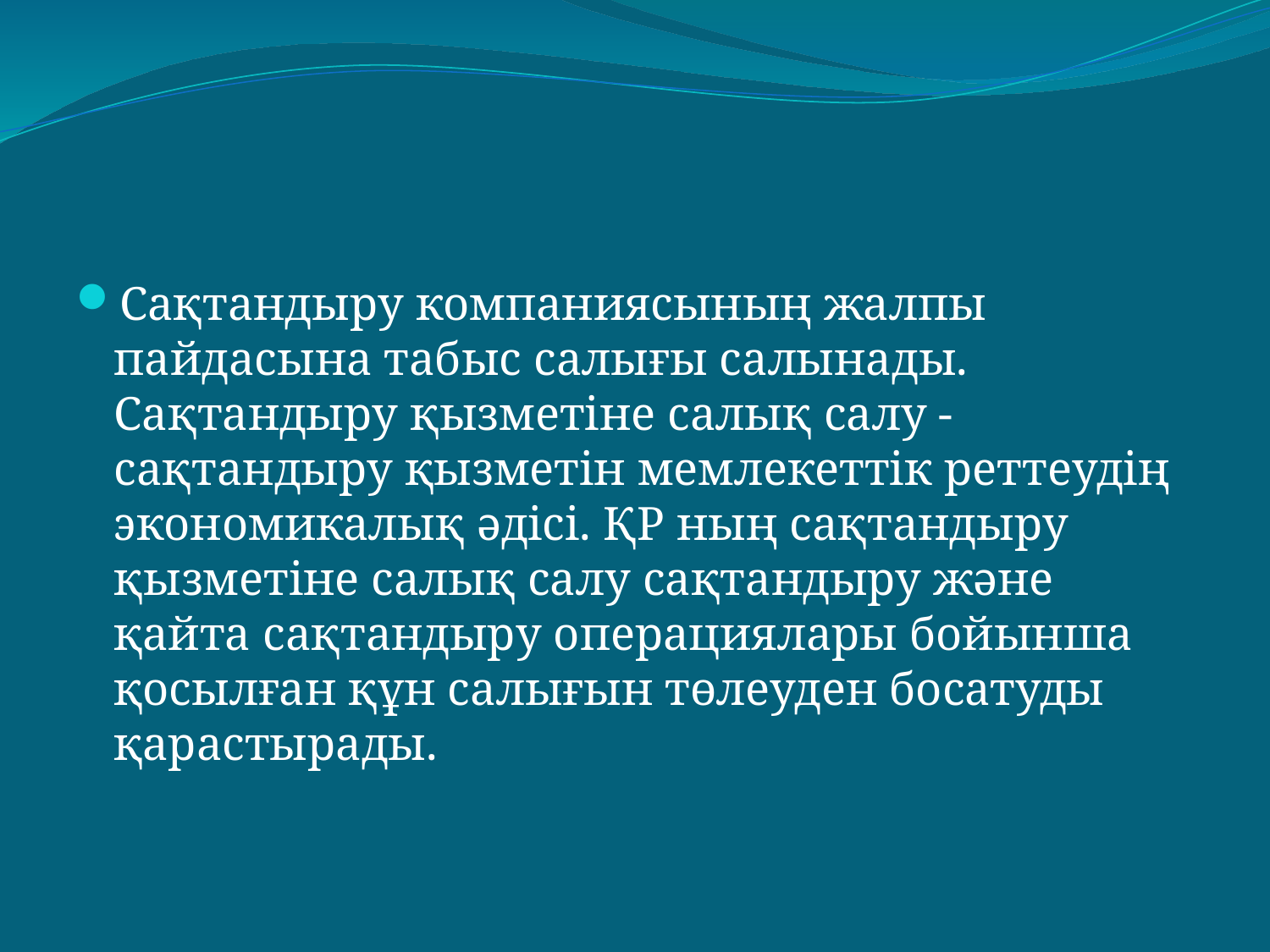

Сақтандыру компаниясының жалпы пайдасына табыс салығы салынады. Сақтандыру қызметіне салық салу - сақтандыру қызметін мемлекеттік реттеудің экономикалық әдісі. ҚР ның сақтандыру қызметіне салық салу сақтандыру және қайта сақтандыру операциялары бойынша қосылған құн салығын төлеуден босатуды қарастырады.